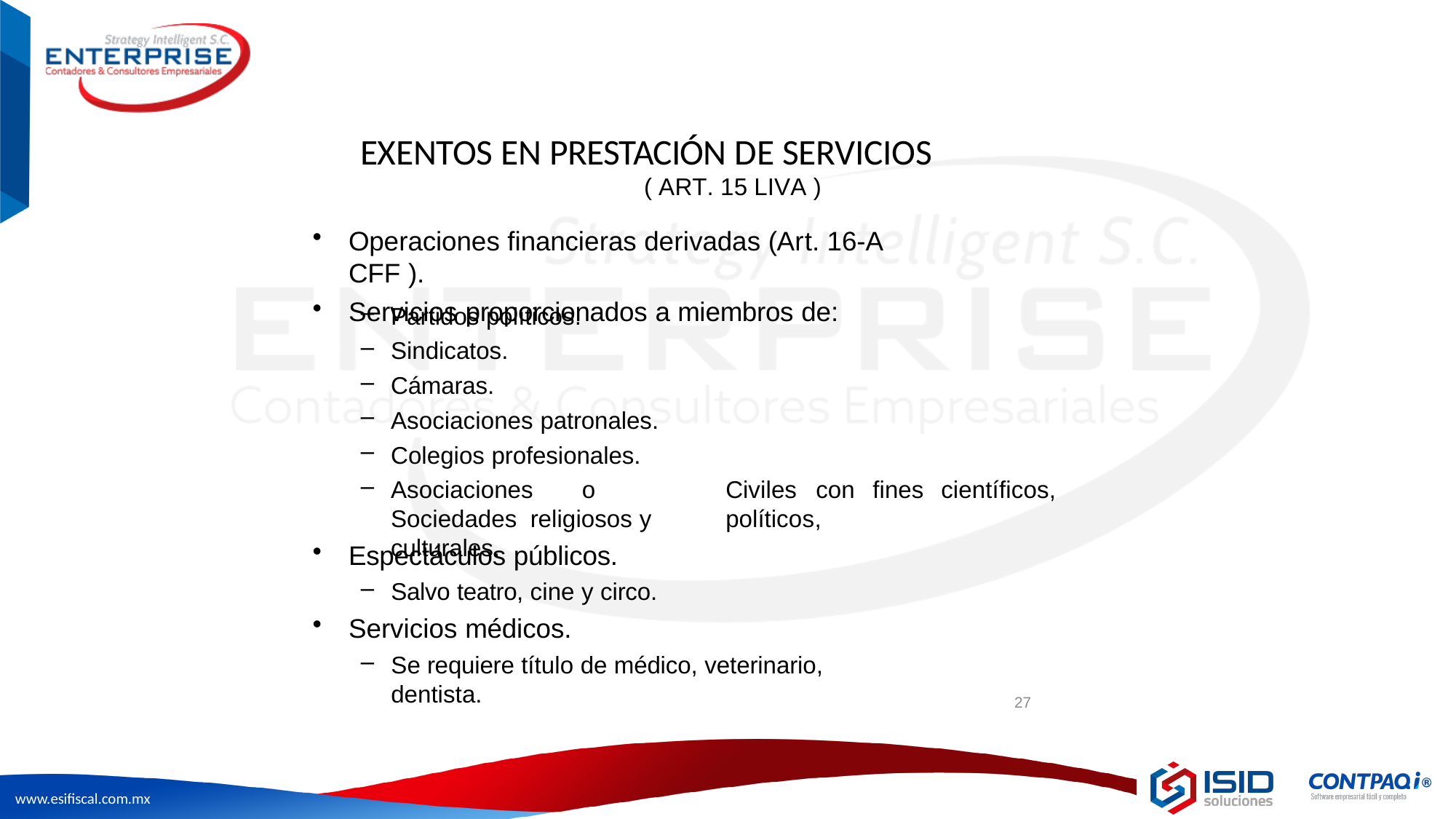

# EXENTOS EN PRESTACIÓN DE SERVICIOS
( ART. 15 LIVA )
Operaciones financieras derivadas (Art. 16-A CFF ).
Servicios proporcionados a miembros de:
Partidos políticos.
Sindicatos.
Cámaras.
Asociaciones patronales.
Colegios profesionales.
Asociaciones	o	Sociedades  religiosos y culturales.
Civiles	con	fines	científicos,	políticos,
Espectáculos públicos.
Salvo teatro, cine y circo.
Servicios médicos.
Se requiere título de médico, veterinario, dentista.
27